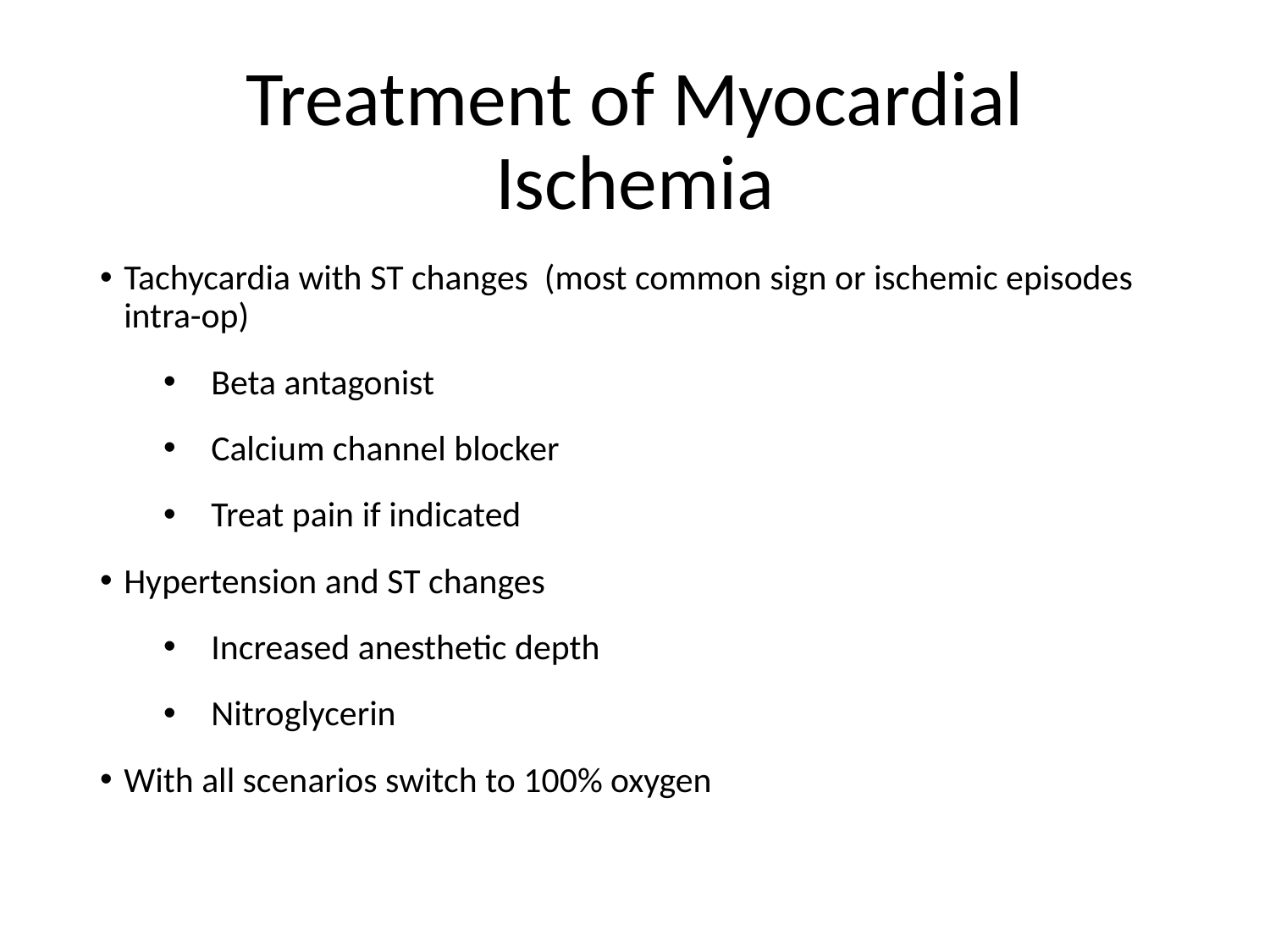

# Treatment of Myocardial Ischemia
Tachycardia with ST changes  (most common sign or ischemic episodes intra-op)
Beta antagonist
Calcium channel blocker
Treat pain if indicated
Hypertension and ST changes
Increased anesthetic depth
Nitroglycerin
With all scenarios switch to 100% oxygen